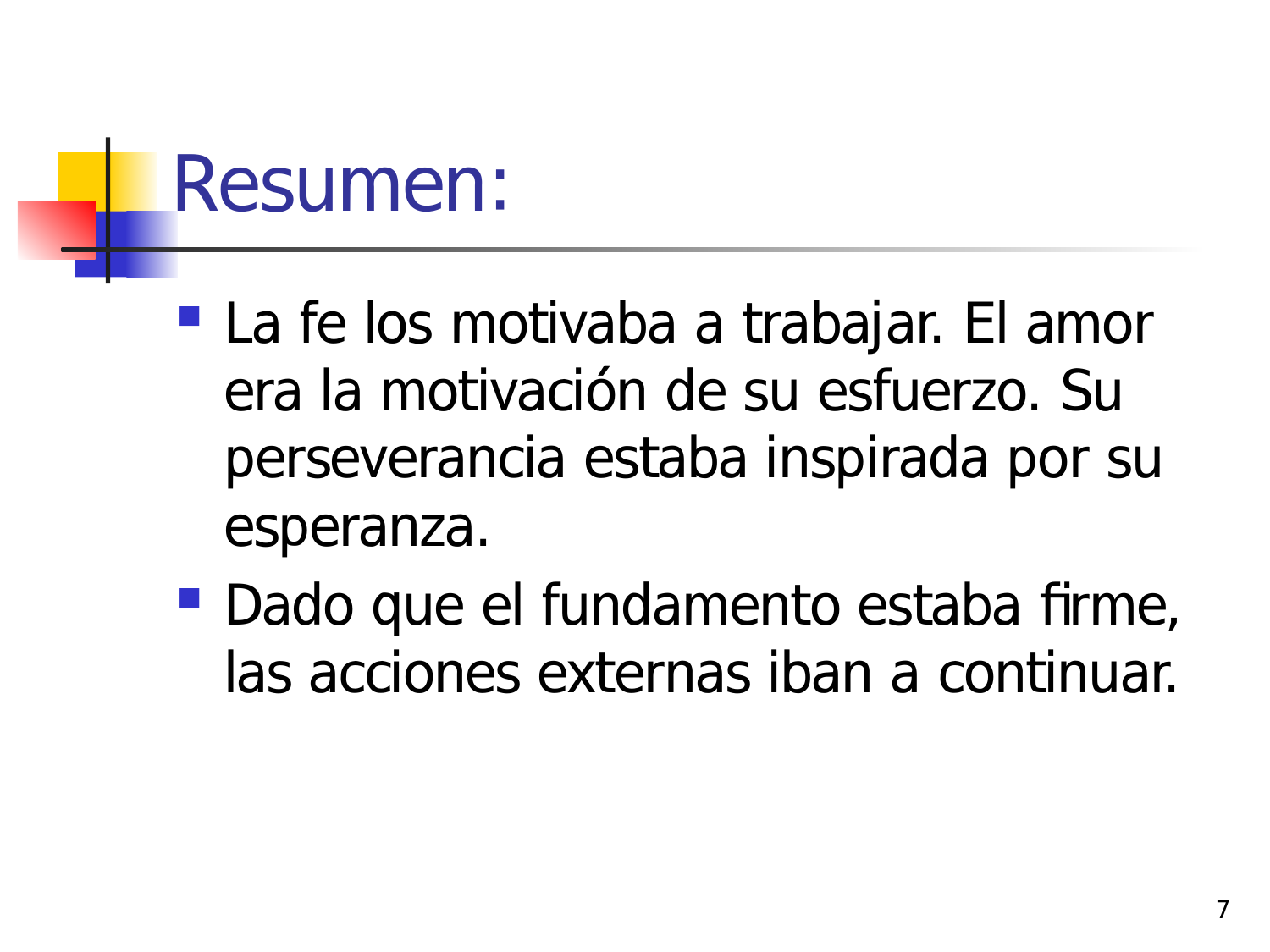

# Resumen:
La fe los motivaba a trabajar. El amor era la motivación de su esfuerzo. Su perseverancia estaba inspirada por su esperanza.
Dado que el fundamento estaba firme, las acciones externas iban a continuar.
7